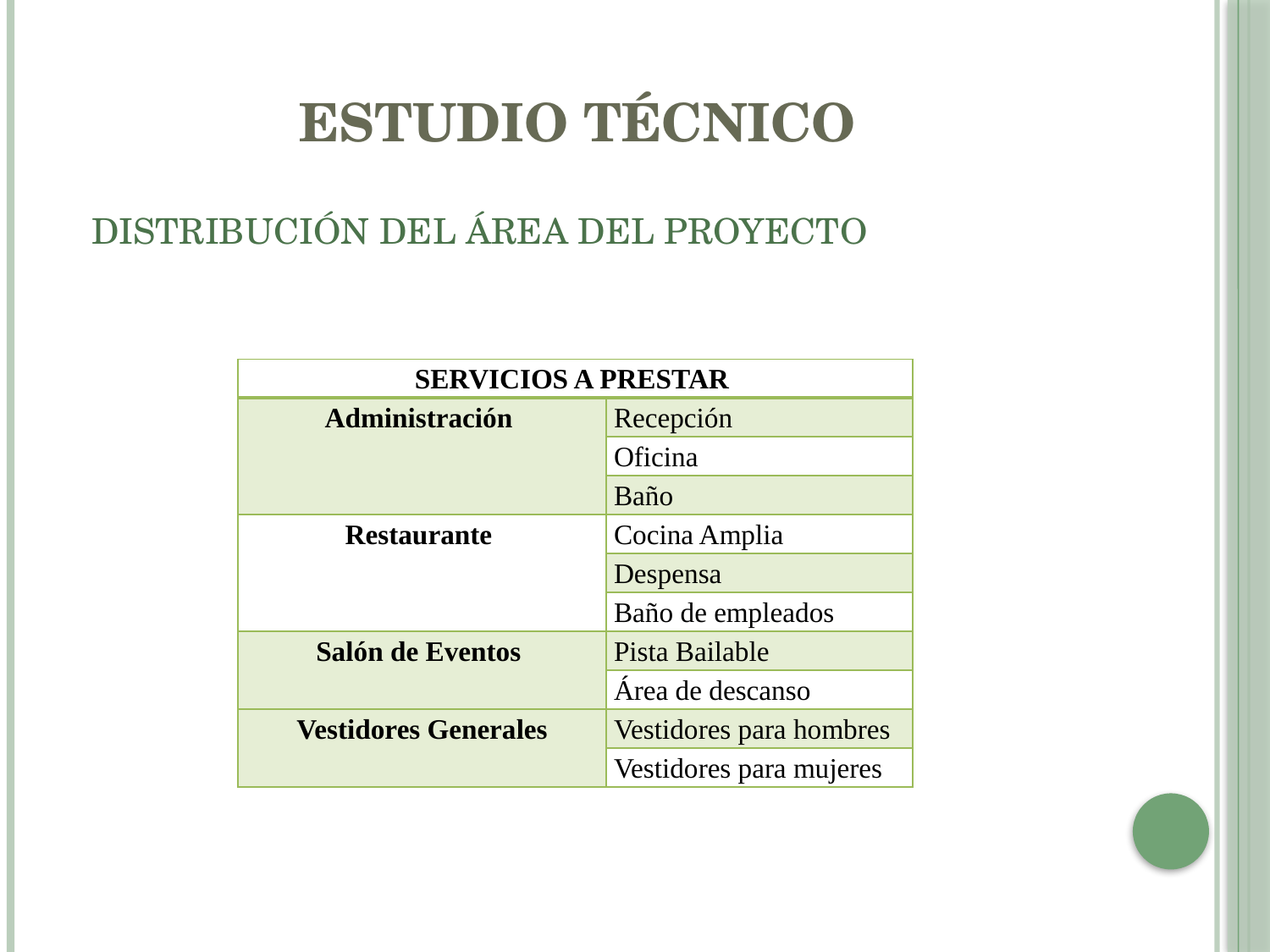

# Estudio técnico
DISTRIBUCIÓN DEL ÁREA DEL PROYECTO
| SERVICIOS A PRESTAR |  |
| --- | --- |
| Administración | Recepción |
|  | Oficina |
|  | Baño |
| Restaurante | Cocina Amplia |
|  | Despensa |
|  | Baño de empleados |
| Salón de Eventos | Pista Bailable |
|  | Área de descanso |
| Vestidores Generales | Vestidores para hombres |
|  | Vestidores para mujeres |